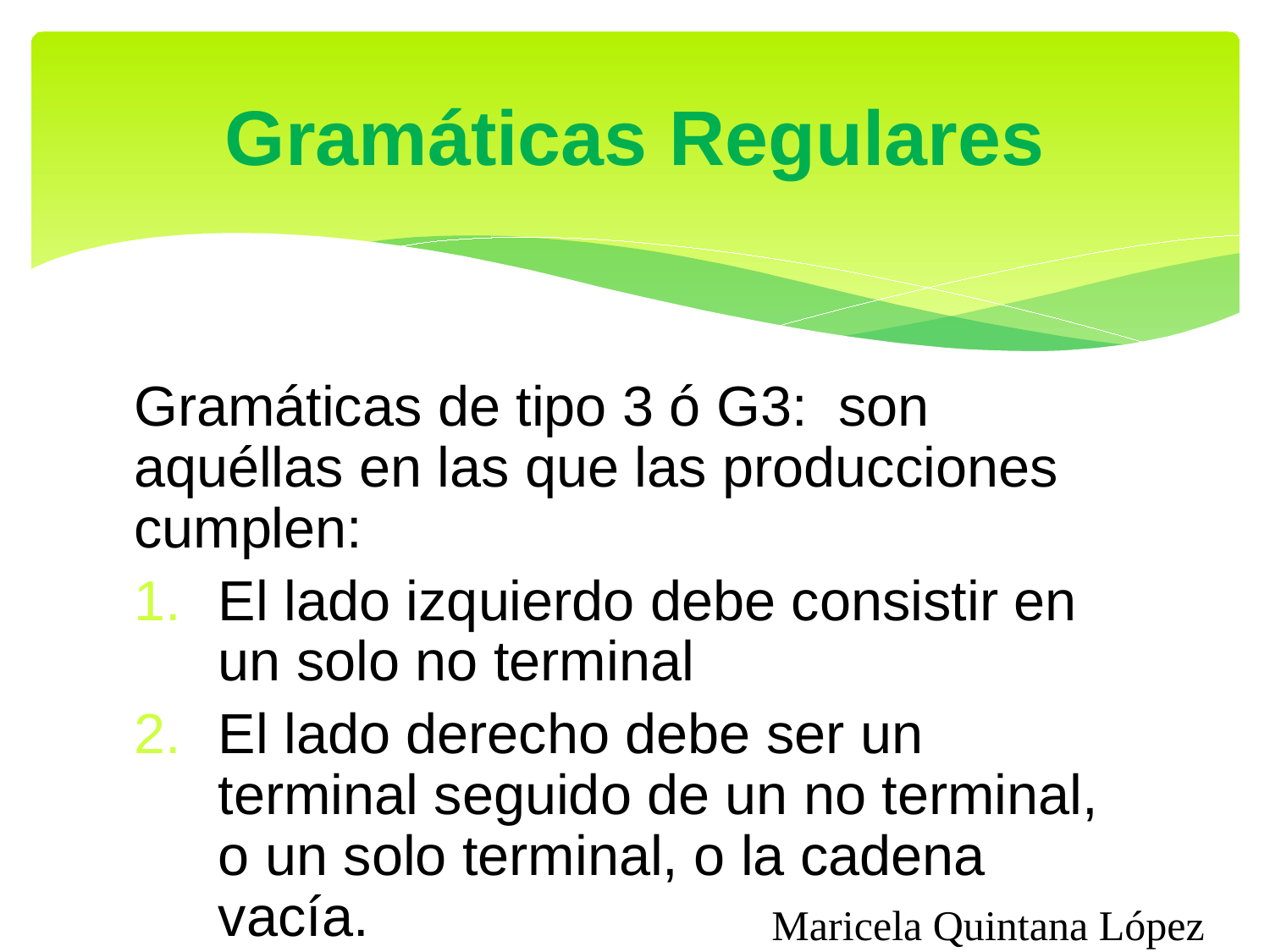

# Gramáticas Regulares
Gramáticas de tipo 3 ó G3:  son aquéllas en las que las producciones cumplen:
El lado izquierdo debe consistir en un solo no terminal
El lado derecho debe ser un terminal seguido de un no terminal, o un solo terminal, o la cadena vacía.